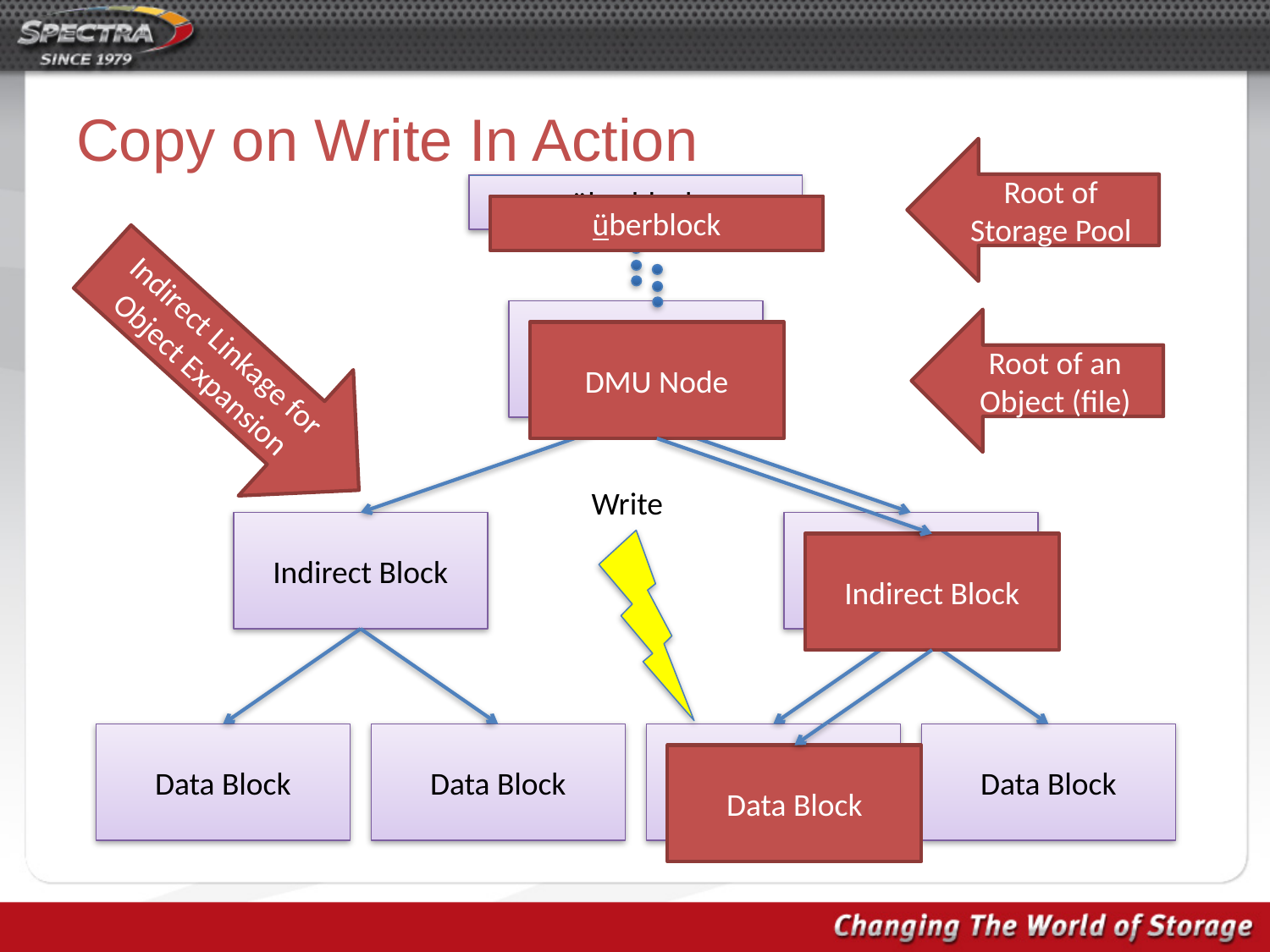

# Copy on Write In Action
Root of Storage Pool
überblock
überblock

Indirect Linkage for Object Expansion

DMU Node
Root of an Object (file)
DMU Node
Write
Indirect Block
Indirect Block

Indirect Block
Data Block
Data Block
Data Block
Data Block
Data Block